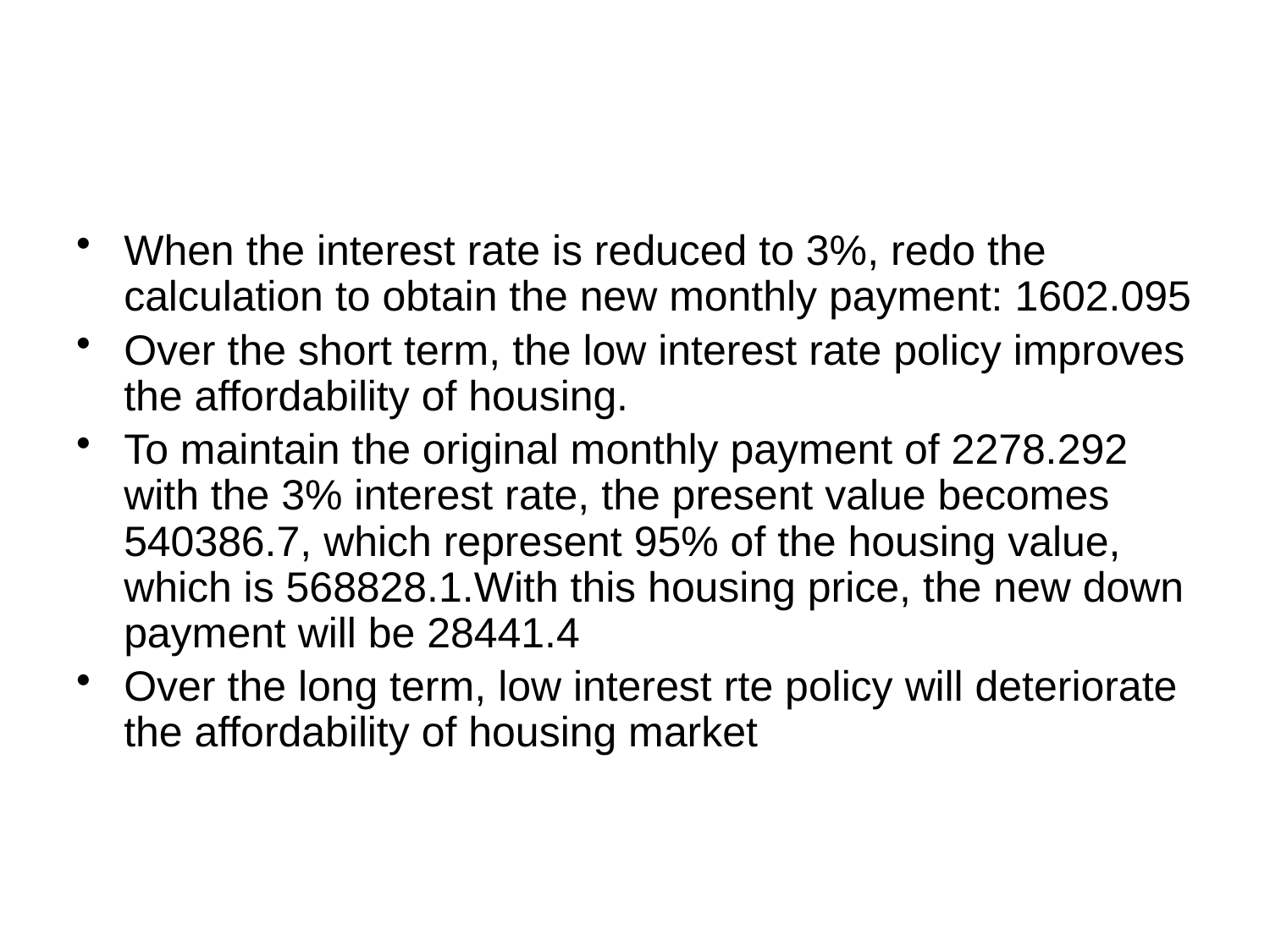

#
When the interest rate is reduced to 3%, redo the calculation to obtain the new monthly payment: 1602.095
Over the short term, the low interest rate policy improves the affordability of housing.
To maintain the original monthly payment of 2278.292 with the 3% interest rate, the present value becomes 540386.7, which represent 95% of the housing value, which is 568828.1.With this housing price, the new down payment will be 28441.4
Over the long term, low interest rte policy will deteriorate the affordability of housing market